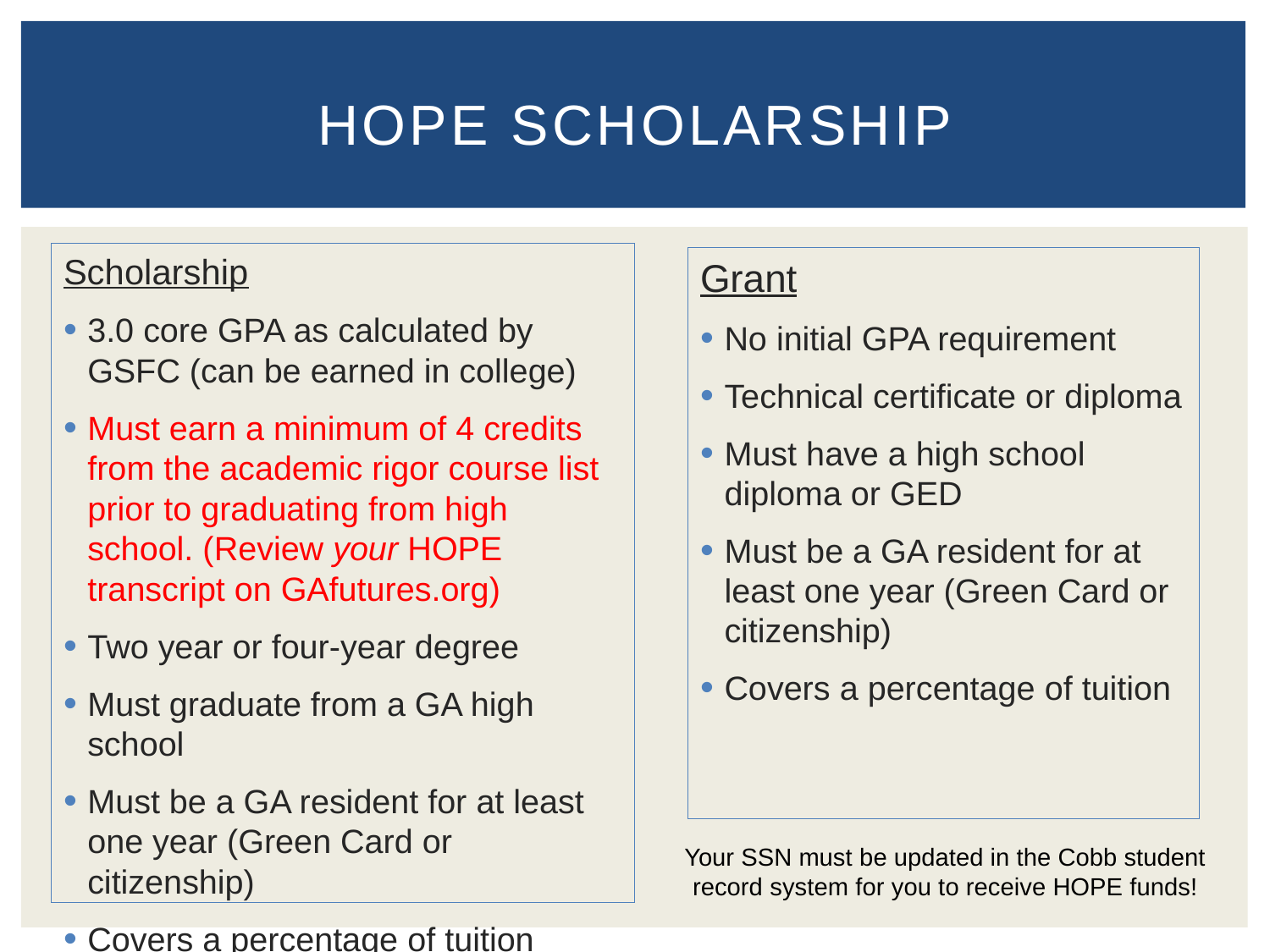

# HOPE Scholarship
Scholarship
3.0 core GPA as calculated by GSFC (can be earned in college)
Must earn a minimum of 4 credits from the academic rigor course list prior to graduating from high school. (Review your HOPE transcript on GAfutures.org)
Two year or four-year degree
Must graduate from a GA high school
Must be a GA resident for at least one year (Green Card or citizenship)
Covers a percentage of tuition

Grant
No initial GPA requirement
Technical certificate or diploma
Must have a high school diploma or GED
Must be a GA resident for at least one year (Green Card or citizenship)
Covers a percentage of tuition
Your SSN must be updated in the Cobb student record system for you to receive HOPE funds!